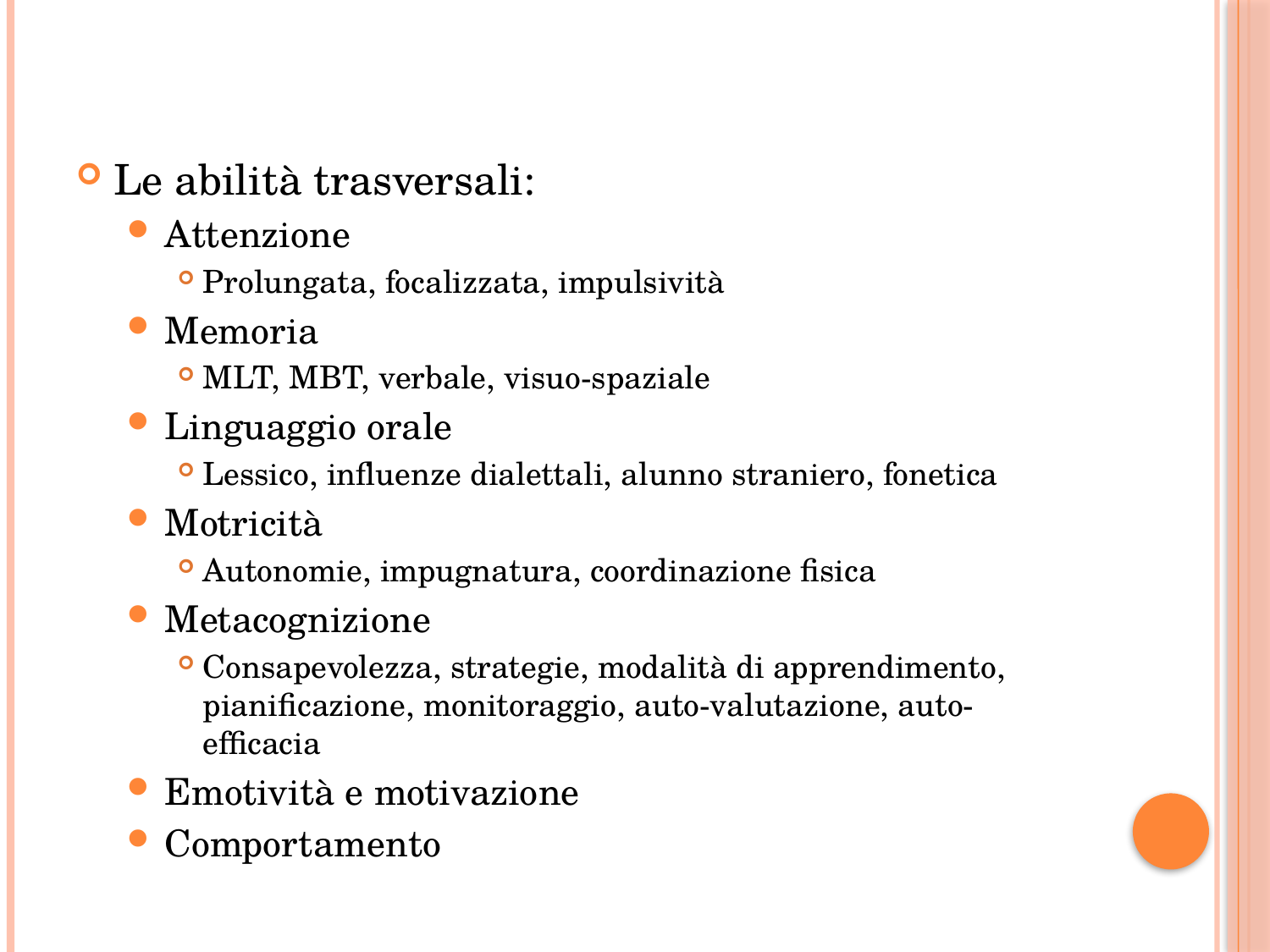

Le abilità trasversali:
Attenzione
Prolungata, focalizzata, impulsività
Memoria
MLT, MBT, verbale, visuo-spaziale
Linguaggio orale
Lessico, influenze dialettali, alunno straniero, fonetica
Motricità
Autonomie, impugnatura, coordinazione fisica
Metacognizione
Consapevolezza, strategie, modalità di apprendimento, pianificazione, monitoraggio, auto-valutazione, auto-efficacia
Emotività e motivazione
Comportamento